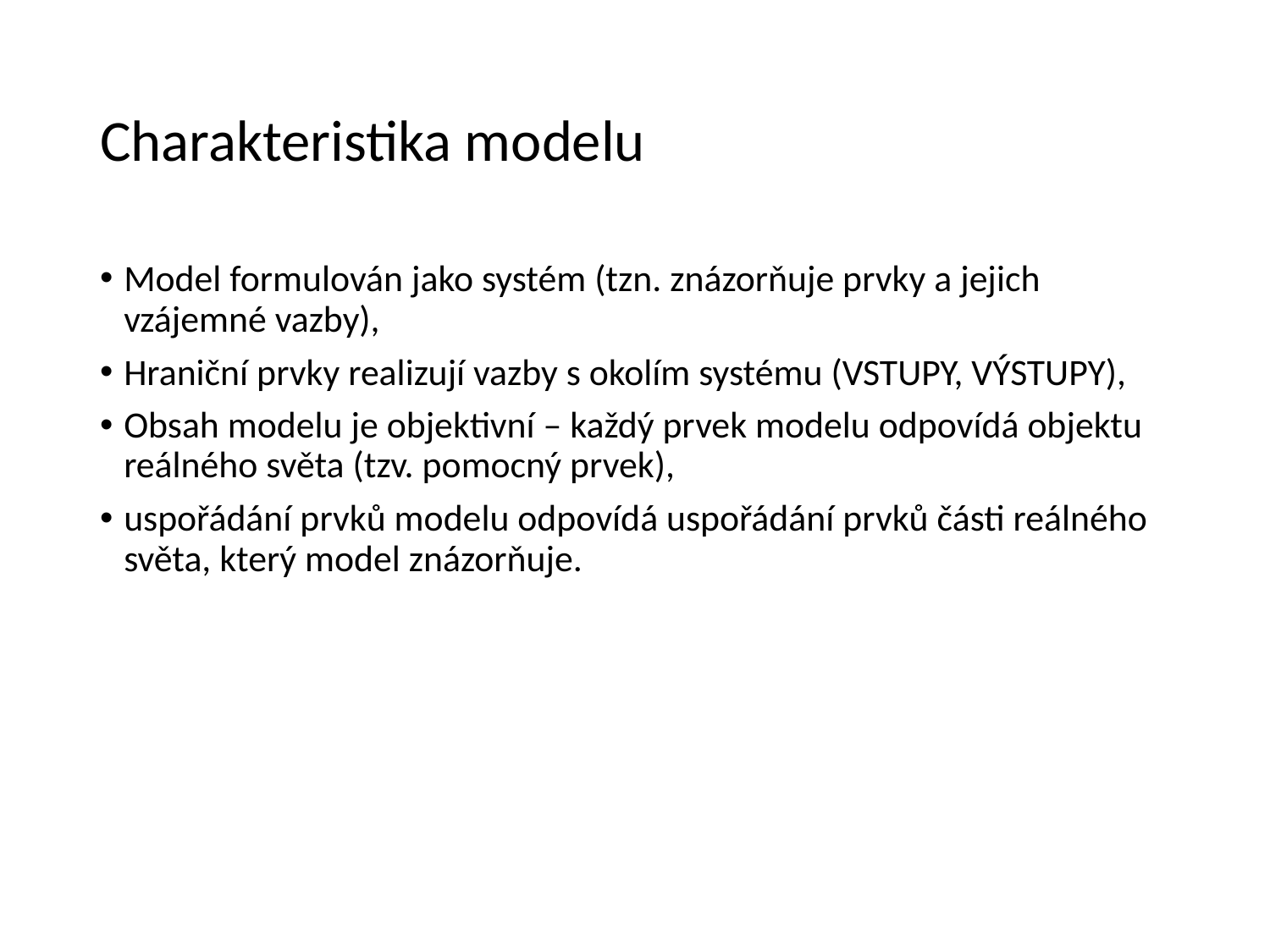

# Charakteristika modelu
Model formulován jako systém (tzn. znázorňuje prvky a jejich vzájemné vazby),
Hraniční prvky realizují vazby s okolím systému (VSTUPY, VÝSTUPY),
Obsah modelu je objektivní – každý prvek modelu odpovídá objektu reálného světa (tzv. pomocný prvek),
uspořádání prvků modelu odpovídá uspořádání prvků části reálného světa, který model znázorňuje.